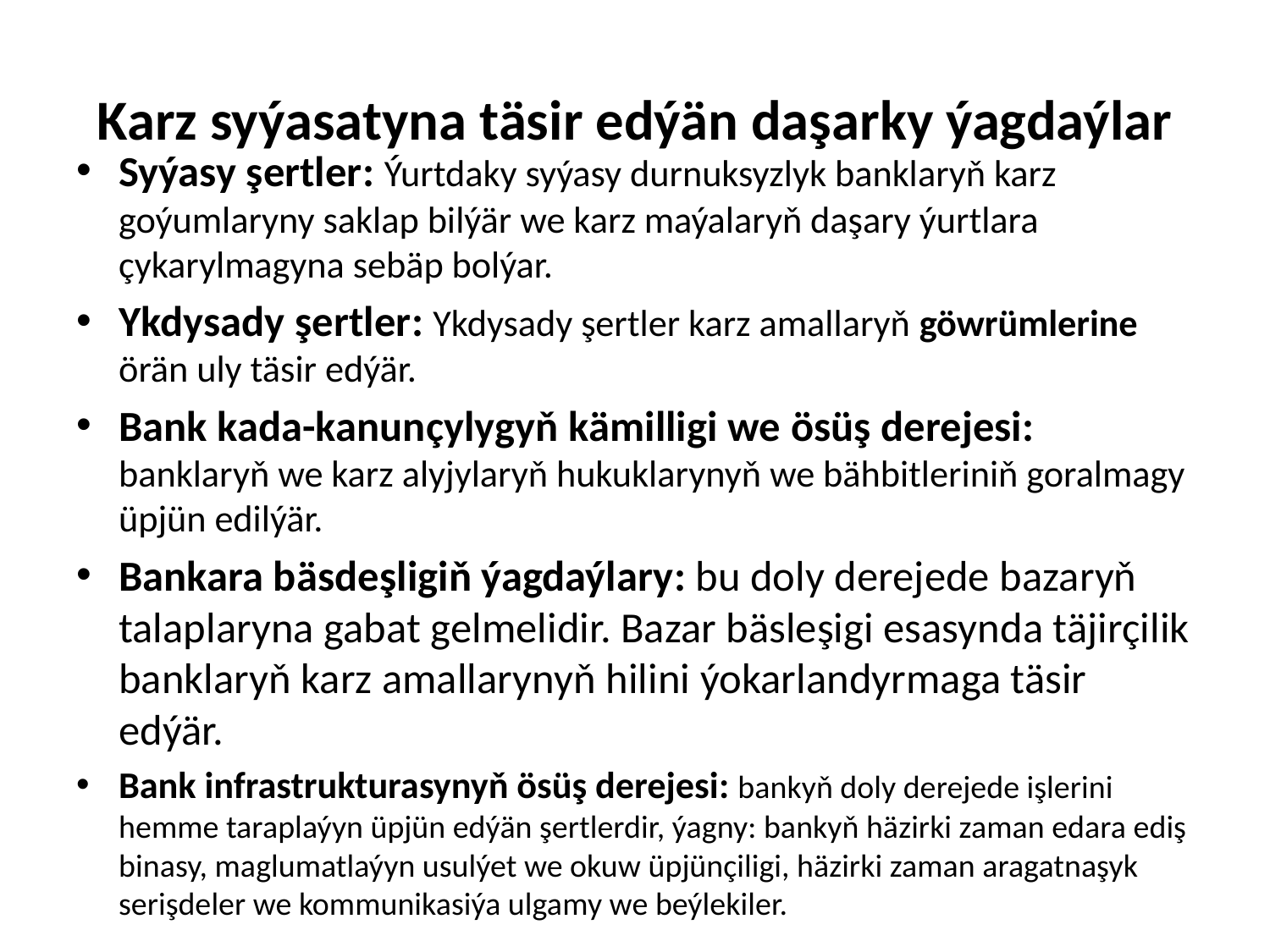

# Karz syýasatyna täsir edýän daşarky ýagdaýlar
Syýasy şertler: Ýurtdaky syýasy durnuksyzlyk banklaryň karz goýumlaryny saklap bilýär we karz maýalaryň daşary ýurtlara çykarylmagyna sebäp bolýar.
Ykdysady şertler: Ykdysady şertler karz amallaryň göwrümlerine örän uly täsir edýär.
Bank kada-kanunçylygyň kämilligi we ösüş derejesi: banklaryň we karz alyjylaryň hukuklarynyň we bähbitleriniň goralmagy üpjün edilýär.
Bankara bäsdeşligiň ýagdaýlary: bu doly derejede bazaryň talaplaryna gabat gelmelidir. Bazar bäsleşigi esasynda täjirçilik banklaryň karz amallarynyň hilini ýokarlandyrmaga täsir edýär.
Bank infrastrukturasynyň ösüş derejesi: bankyň doly derejede işlerini hemme taraplaýyn üpjün edýän şertlerdir, ýagny: bankyň häzirki zaman edara ediş binasy, maglumatlaýyn usulýet we okuw üpjünçiligi, häzirki zaman aragatnaşyk serişdeler we kommunikasiýa ulgamy we beýlekiler.